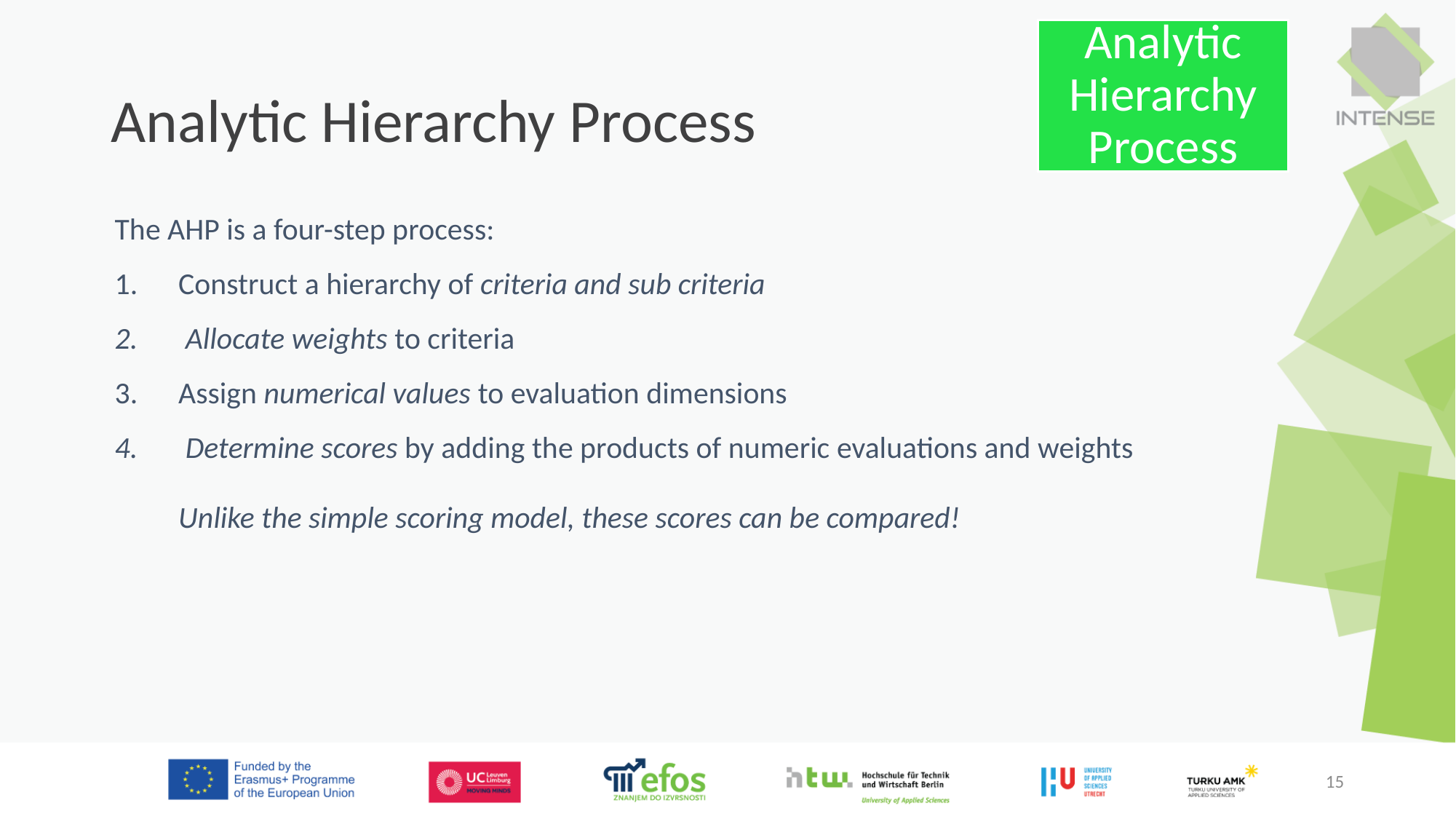

Analytic Hierarchy Process
# Analytic Hierarchy Process
The AHP is a four-step process:
Construct a hierarchy of criteria and sub criteria
 Allocate weights to criteria
Assign numerical values to evaluation dimensions
 Determine scores by adding the products of numeric evaluations and weights
	Unlike the simple scoring model, these scores can be compared!
15
15